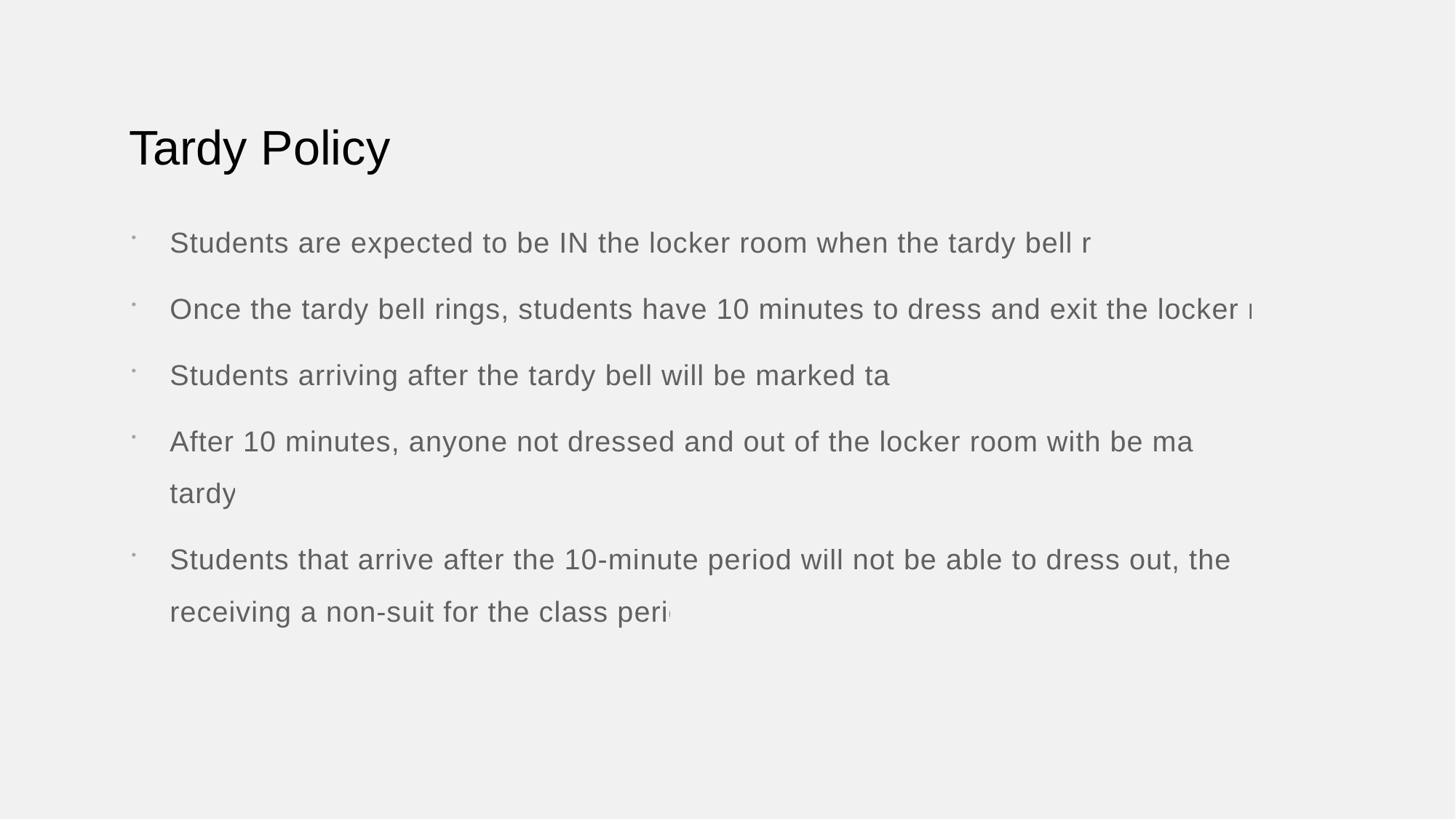

# Tardy Policy
Students are expected to be IN the locker room when the tardy bell rings
Once the tardy bell rings, students have 10 minutes to dress and exit the locker room
Students arriving after the tardy bell will be marked tardy
After 10 minutes, anyone not dressed and out of the locker room with be marked tardy
Students that arrive after the 10-minute period will not be able to dress out, therefor receiving a non-suit for the class period